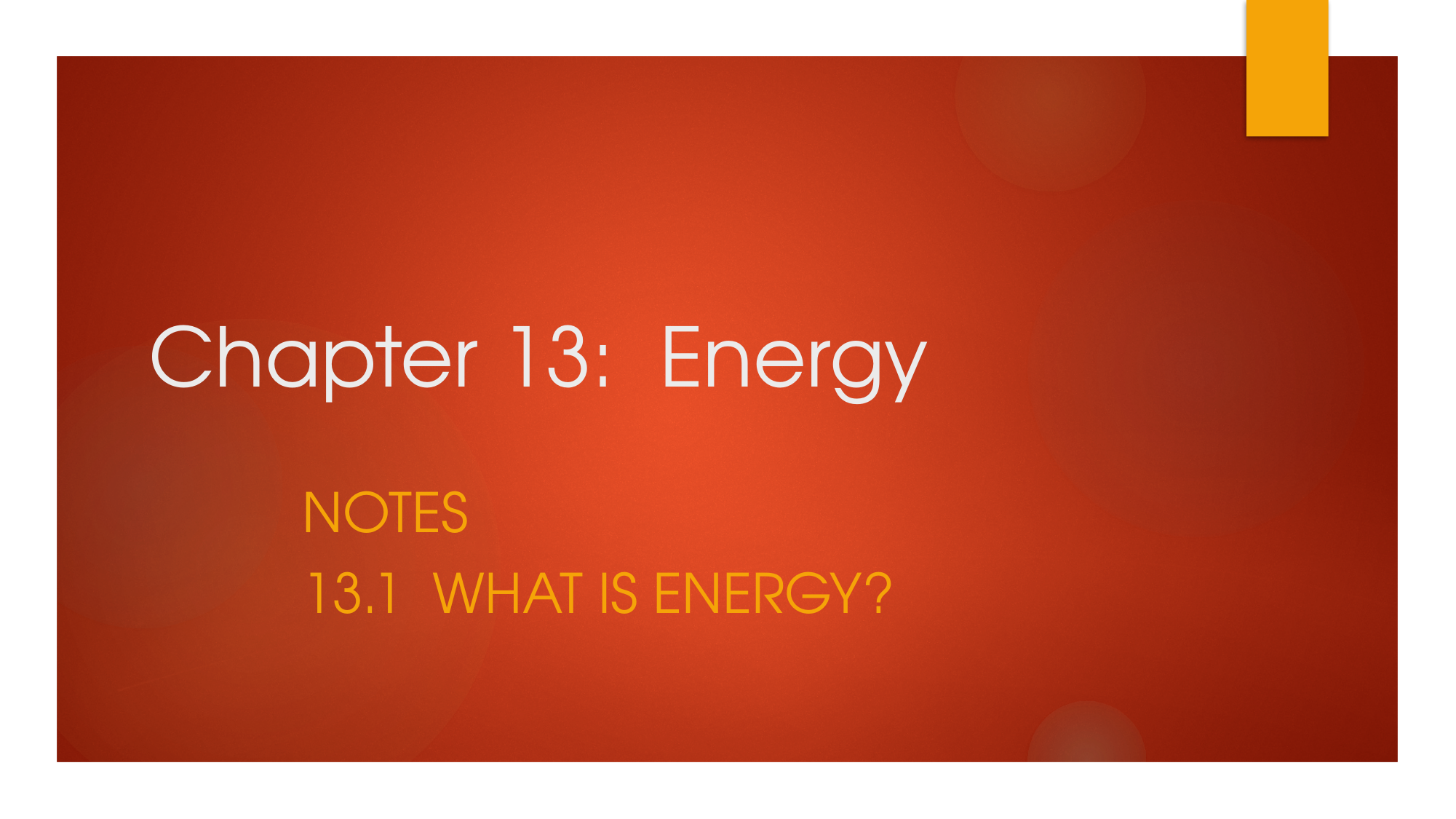

# Chapter 13:  Energy
notes
13.1  What is Energy?